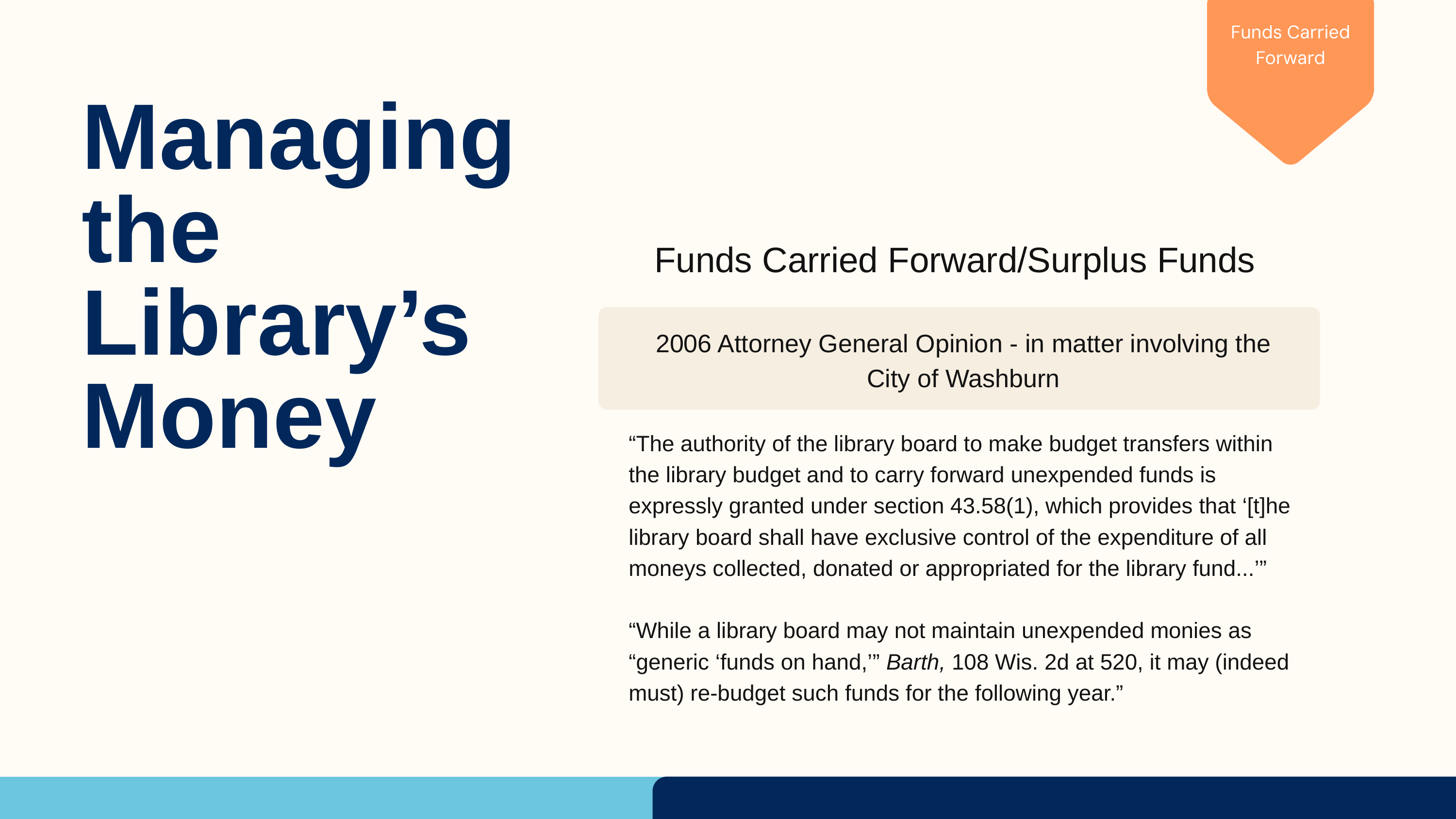

Funds Carried Forward
Managing the Library’s Money
Funds Carried Forward/Surplus Funds

2006 Attorney General Opinion - in matter involving the City of Washburn
“The authority of the library board to make budget transfers within the library budget and to carry forward unexpended funds is expressly granted under section 43.58(1), which provides that ‘[t]he library board shall have exclusive control of the expenditure of all moneys collected, donated or appropriated for the library fund...’”

“While a library board may not maintain unexpended monies as “generic ‘funds on hand,’” Barth, 108 Wis. 2d at 520, it may (indeed must) re-budget such funds for the following year.”